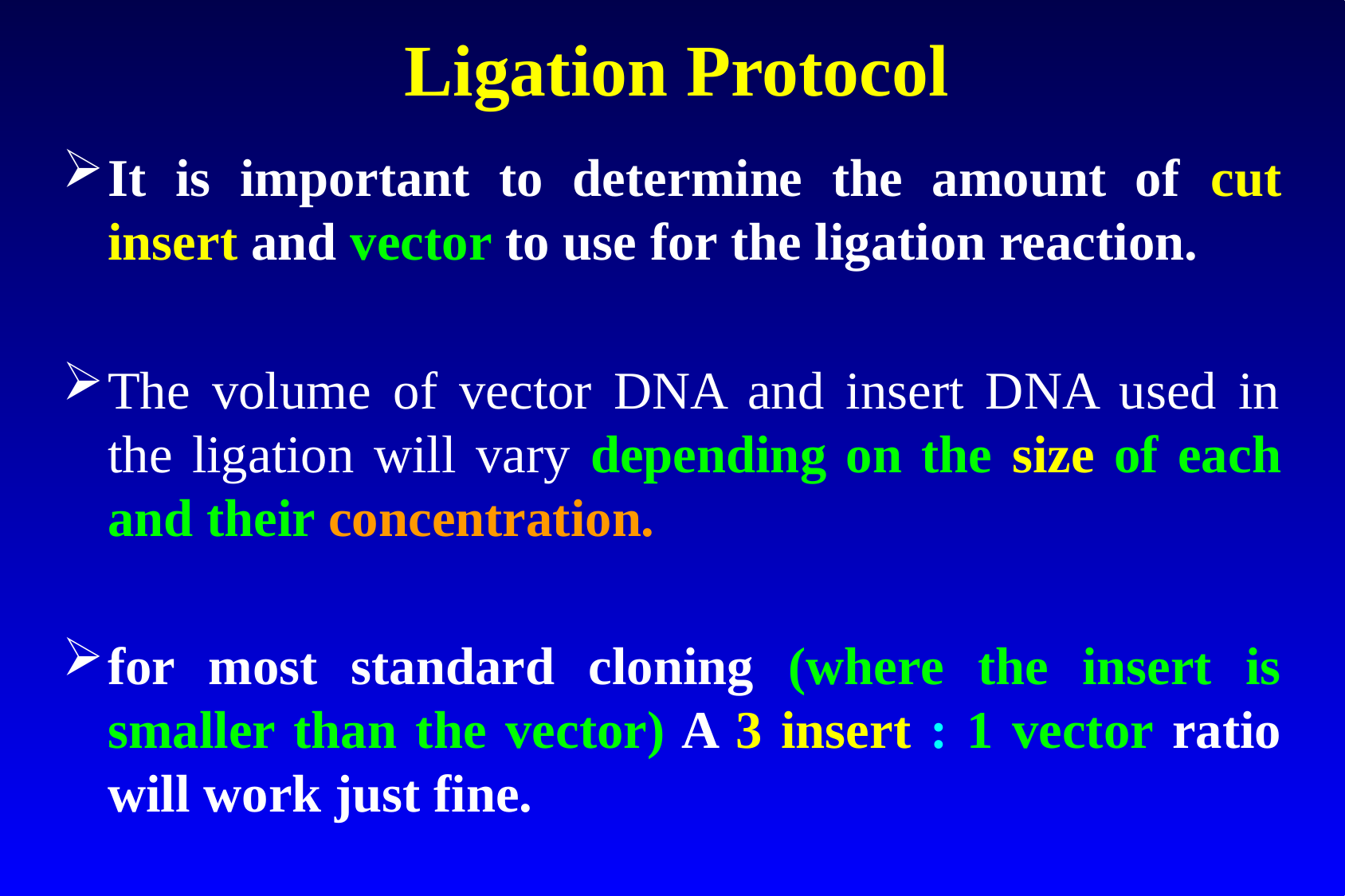

# Ligation Protocol
It is important to determine the amount of cut insert and vector to use for the ligation reaction.

The volume of vector DNA and insert DNA used in the ligation will vary depending on the size of each and their concentration.

for most standard cloning (where the insert is smaller than the vector) A 3 insert : 1 vector ratio will work just fine.